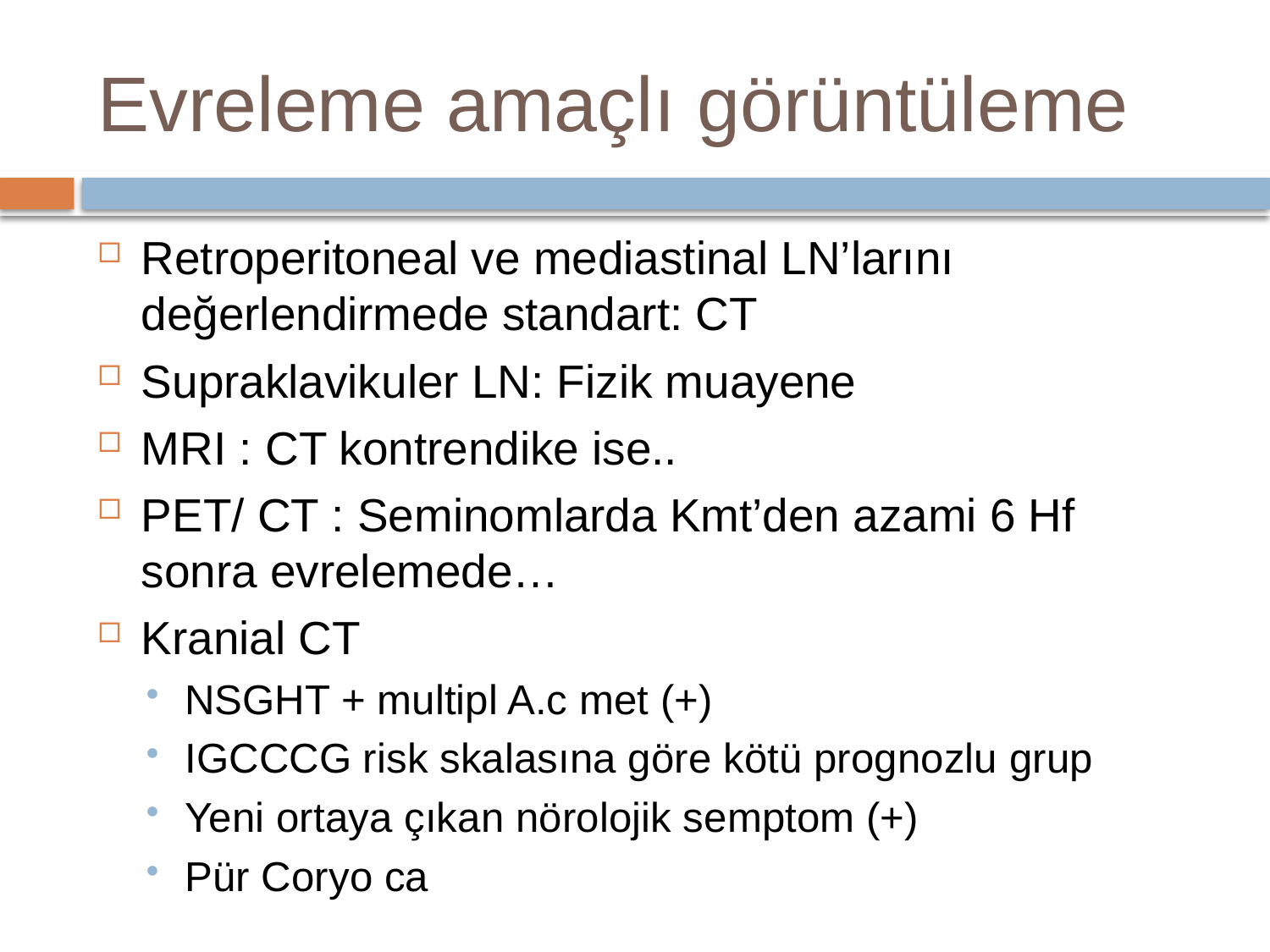

# Evreleme amaçlı görüntüleme
Retroperitoneal ve mediastinal LN’larını değerlendirmede standart: CT
Supraklavikuler LN: Fizik muayene
MRI : CT kontrendike ise..
PET/ CT : Seminomlarda Kmt’den azami 6 Hf sonra evrelemede…
Kranial CT
NSGHT + multipl A.c met (+)
IGCCCG risk skalasına göre kötü prognozlu grup
Yeni ortaya çıkan nörolojik semptom (+)
Pür Coryo ca